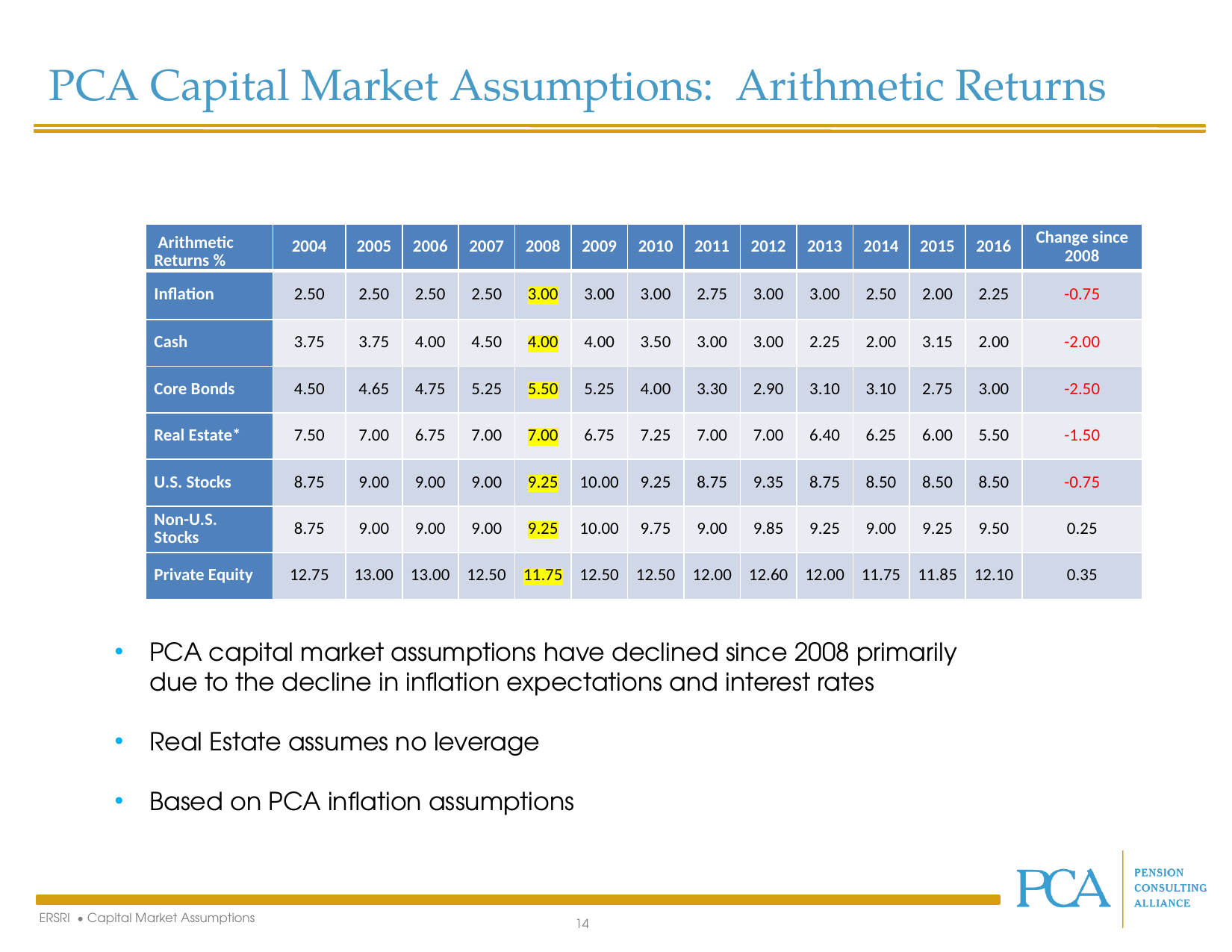

PCA Capital Market Assumptions:  Arithmetic Returns
| Arithmetic Returns % | 2004 | 2005 | 2006 | 2007 | 2008 | 2009 | 2010 | 2011 | 2012 | 2013 | 2014 | 2015 | 2016 | Change since 2008 |
| --- | --- | --- | --- | --- | --- | --- | --- | --- | --- | --- | --- | --- | --- | --- |
| Inflation | 2.50 | 2.50 | 2.50 | 2.50 | 3.00 | 3.00 | 3.00 | 2.75 | 3.00 | 3.00 | 2.50 | 2.00 | 2.25 | -0.75 |
| Cash | 3.75 | 3.75 | 4.00 | 4.50 | 4.00 | 4.00 | 3.50 | 3.00 | 3.00 | 2.25 | 2.00 | 3.15 | 2.00 | -2.00 |
| Core Bonds | 4.50 | 4.65 | 4.75 | 5.25 | 5.50 | 5.25 | 4.00 | 3.30 | 2.90 | 3.10 | 3.10 | 2.75 | 3.00 | -2.50 |
| Real Estate\* | 7.50 | 7.00 | 6.75 | 7.00 | 7.00 | 6.75 | 7.25 | 7.00 | 7.00 | 6.40 | 6.25 | 6.00 | 5.50 | -1.50 |
| U.S. Stocks | 8.75 | 9.00 | 9.00 | 9.00 | 9.25 | 10.00 | 9.25 | 8.75 | 9.35 | 8.75 | 8.50 | 8.50 | 8.50 | -0.75 |
| Non-U.S. Stocks | 8.75 | 9.00 | 9.00 | 9.00 | 9.25 | 10.00 | 9.75 | 9.00 | 9.85 | 9.25 | 9.00 | 9.25 | 9.50 | 0.25 |
| Private Equity | 12.75 | 13.00 | 13.00 | 12.50 | 11.75 | 12.50 | 12.50 | 12.00 | 12.60 | 12.00 | 11.75 | 11.85 | 12.10 | 0.35 |
PCA capital market assumptions have declined since 2008 primarily due to the decline in inflation expectations and interest rates

Real Estate assumes no leverage

Based on PCA inflation assumptions